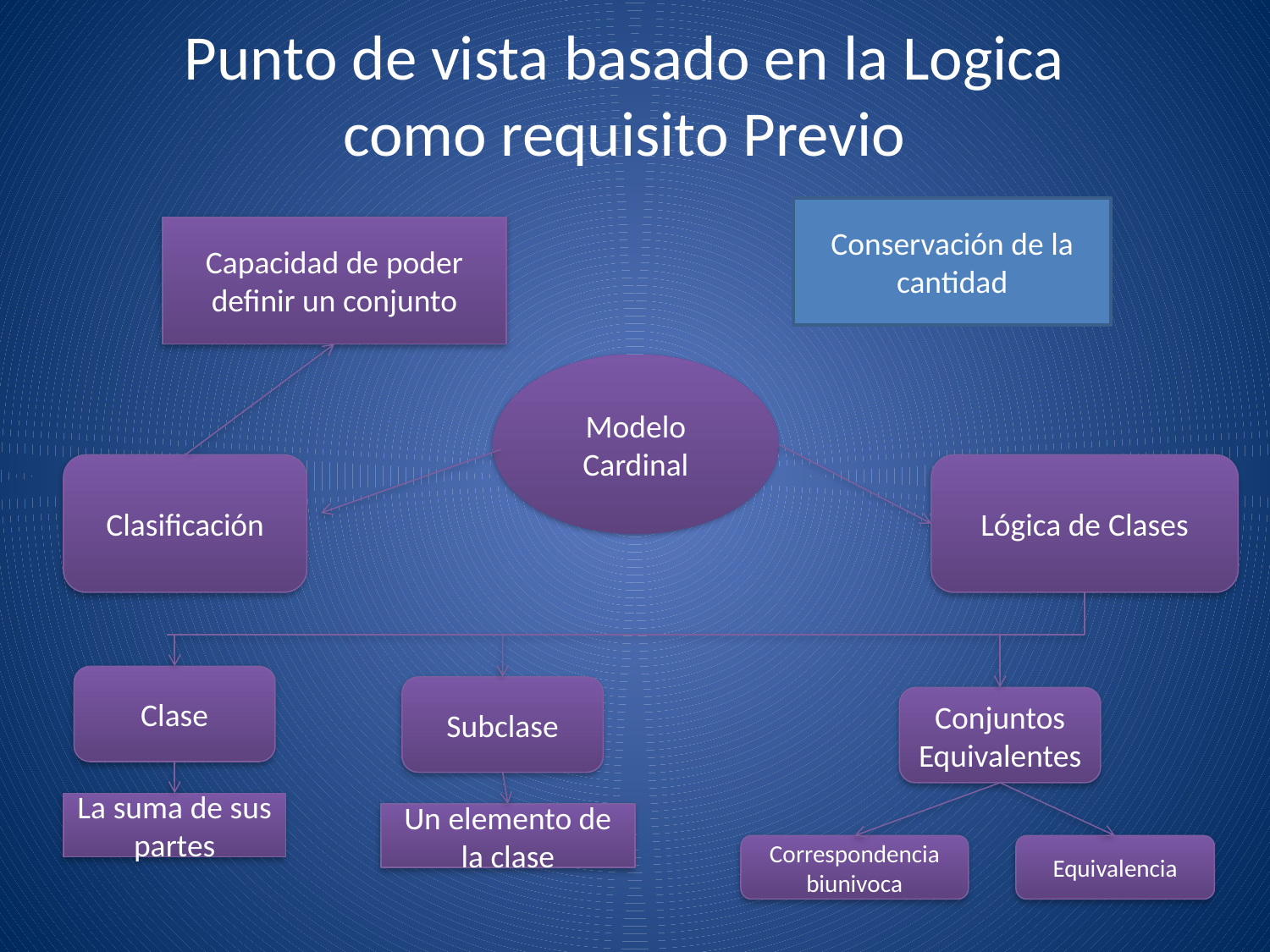

Punto de vista basado en la Logica como requisito Previo
Conservación de la cantidad
Capacidad de poder definir un conjunto
Modelo Cardinal
Clasificación
Lógica de Clases
Clase
Subclase
Conjuntos Equivalentes
La suma de sus partes
Un elemento de la clase
Correspondencia biunivoca
Equivalencia